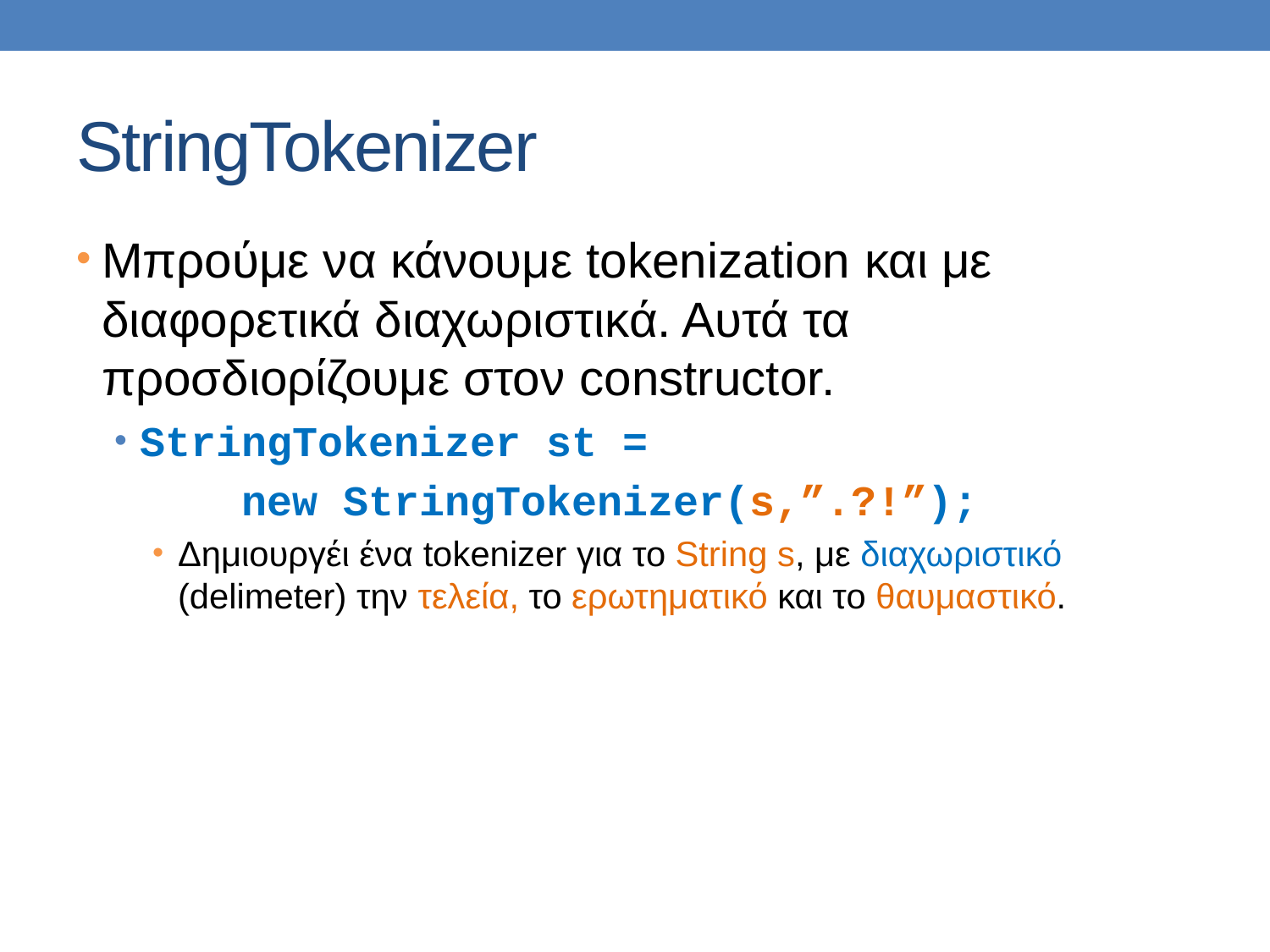

# StringTokenizer
Μπρούμε να κάνουμε tokenization και με διαφορετικά διαχωριστικά. Αυτά τα προσδιορίζουμε στον constructor.
StringTokenizer st =
	new StringTokenizer(s,”.?!”);
Δημιουργέι ένα tokenizer για το String s, με διαχωριστικό (delimeter) την τελεία, το ερωτηματικό και το θαυμαστικό.